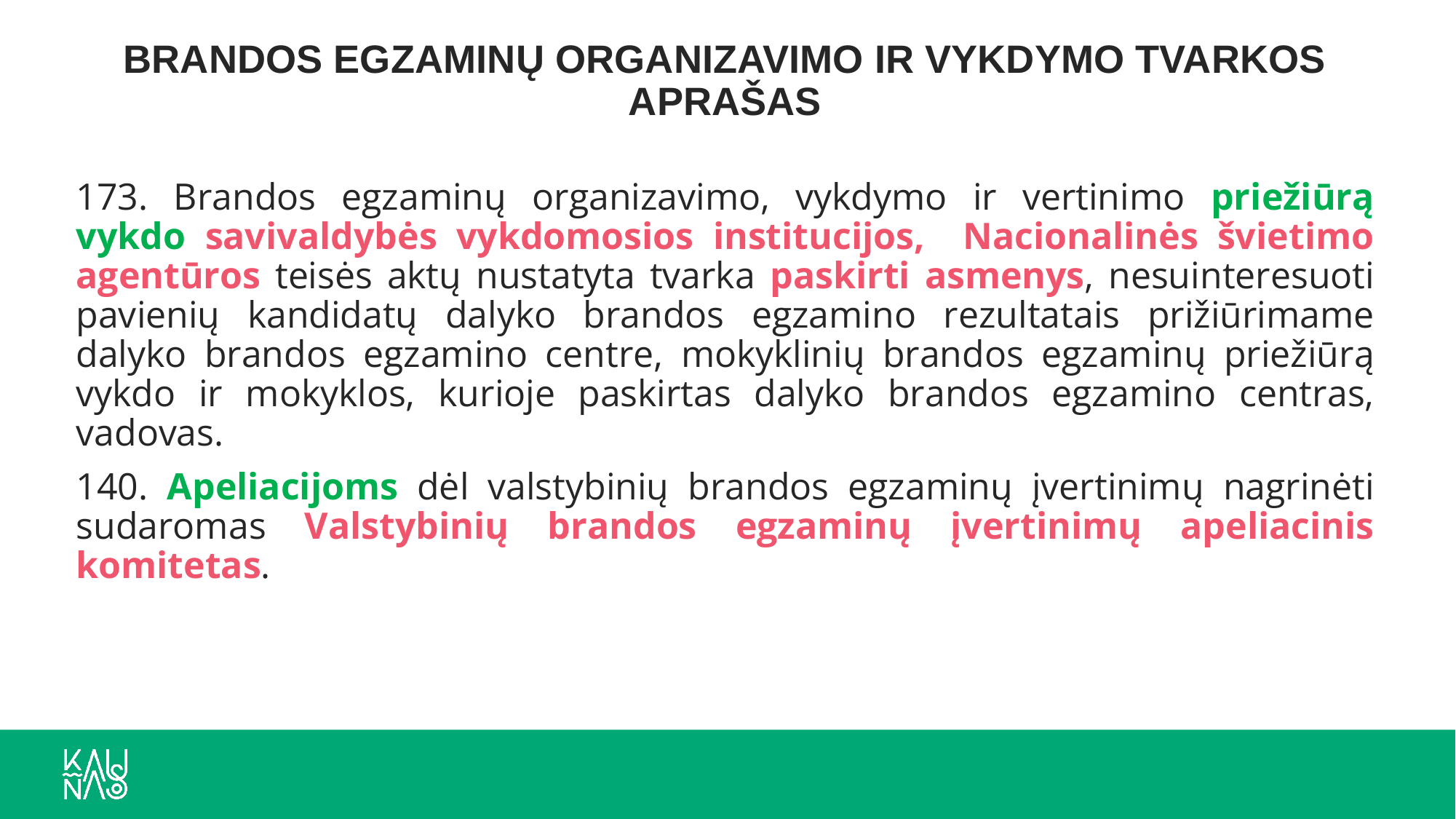

# BRANDOS EGZAMINŲ ORGANIZAVIMO IR VYKDYMO TVARKOS APRAŠAS
173. Brandos egzaminų organizavimo, vykdymo ir vertinimo priežiūrą vykdo savivaldybės vykdomosios institucijos,  Nacionalinės švietimo agentūros teisės aktų nustatyta tvarka paskirti asmenys, nesuinteresuoti pavienių kandidatų dalyko brandos egzamino rezultatais prižiūrimame dalyko brandos egzamino centre, mokyklinių brandos egzaminų priežiūrą vykdo ir mokyklos, kurioje paskirtas dalyko brandos egzamino centras, vadovas.
140. Apeliacijoms dėl valstybinių brandos egzaminų įvertinimų nagrinėti sudaromas Valstybinių brandos egzaminų įvertinimų apeliacinis komitetas.